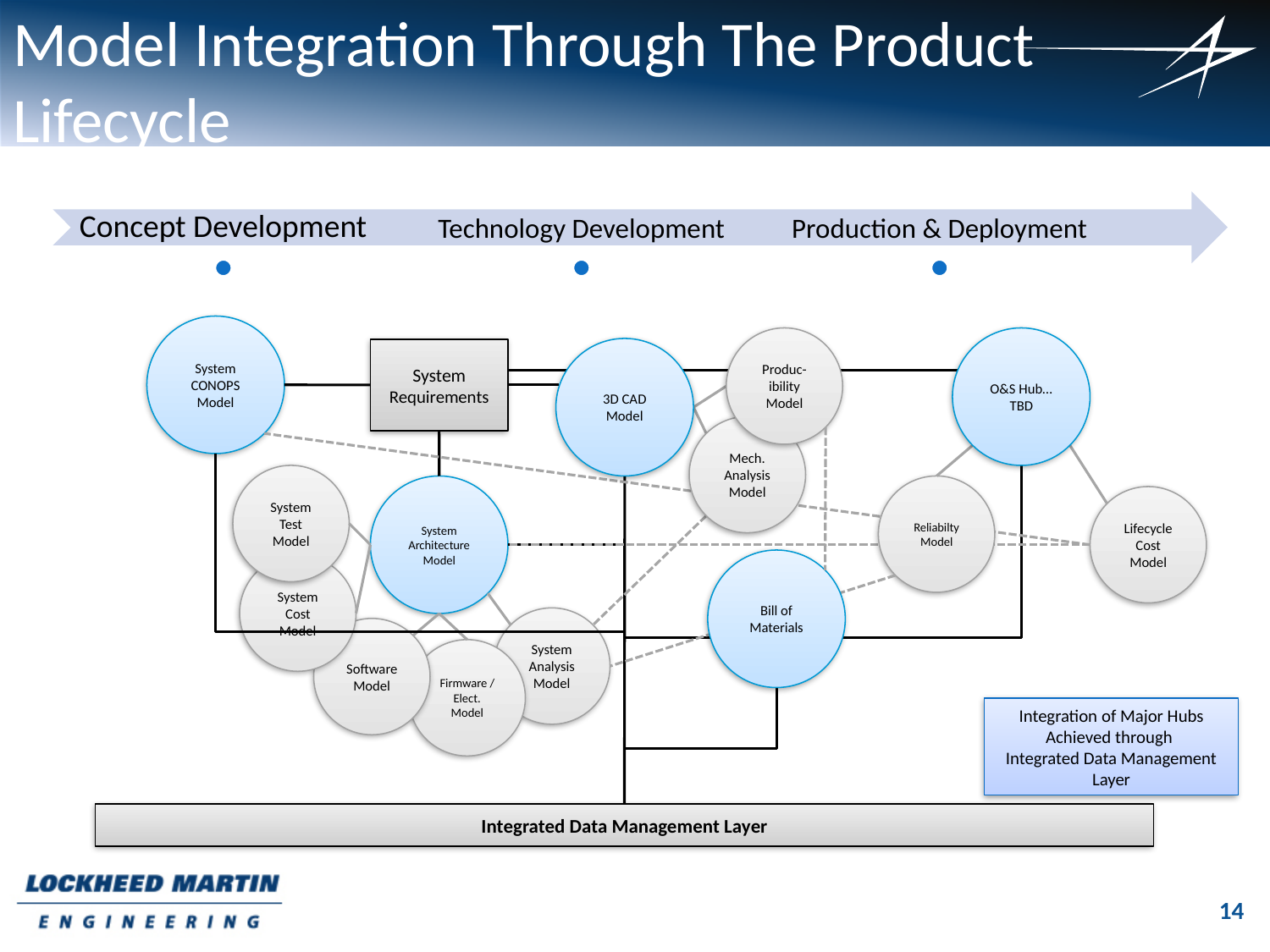

# Model Integration Through The Product Lifecycle
Concept Development
Technology Development
Production & Deployment
System CONOPS
Model
Produc-ibility Model
O&S Hub… TBD
3D CAD Model
System Requirements
Mech. Analysis Model
System Test Model
System Architecture Model
Reliabilty Model
Lifecycle
Cost Model
Bill of Materials
System Cost Model
System Analysis Model
Software
Model
Firmware / Elect.
Model
Integration of Major Hubs Achieved through
Integrated Data Management Layer
Integrated Data Management Layer